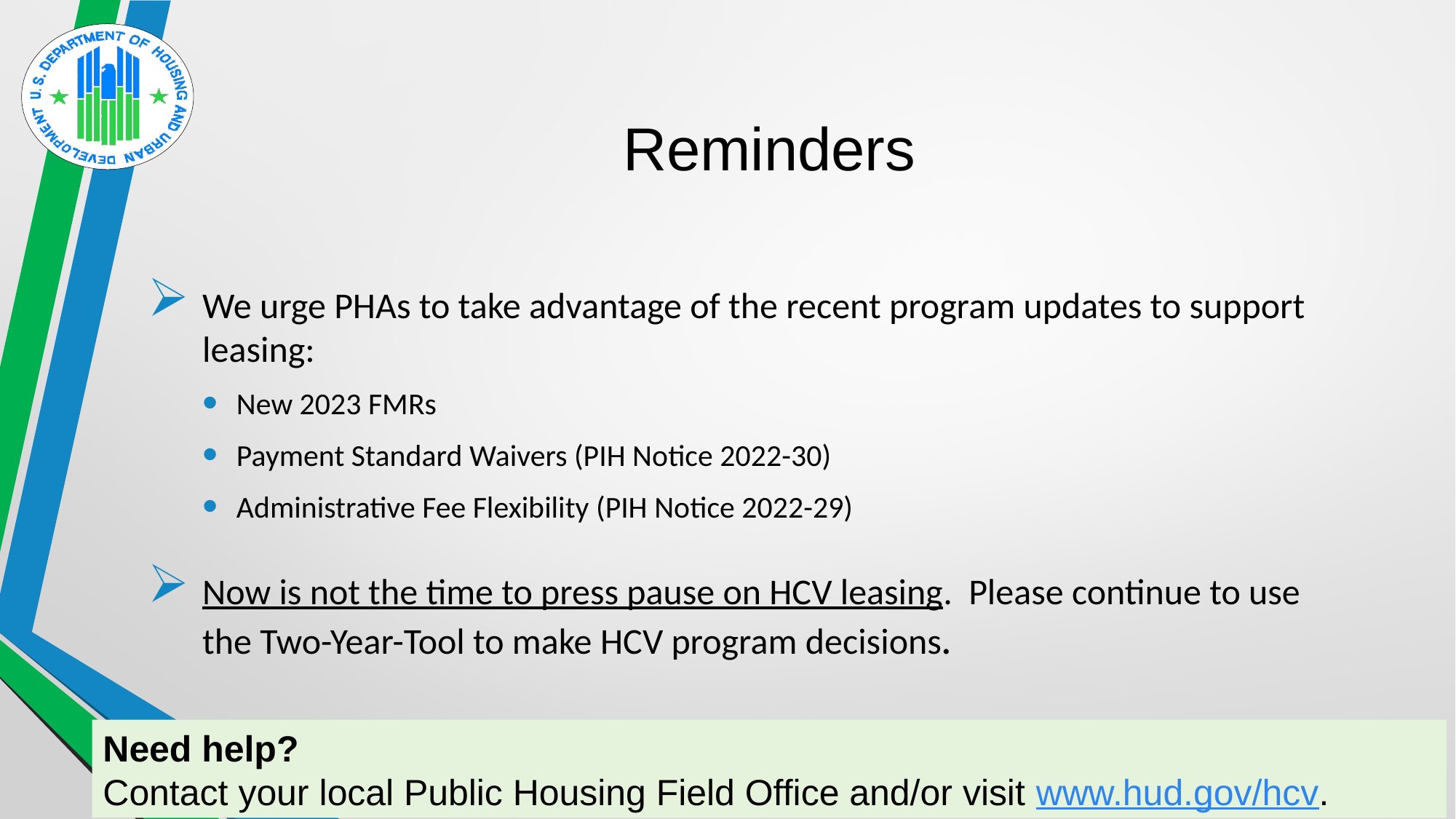

# Reminders
We urge PHAs to take advantage of the recent program updates to support leasing:
New 2023 FMRs
Payment Standard Waivers (PIH Notice 2022-30)
Administrative Fee Flexibility (PIH Notice 2022-29)

Now is not the time to press pause on HCV leasing.  Please continue to use the Two-Year-Tool to make HCV program decisions.

Need help?
Contact your local Public Housing Field Office and/or visit www.hud.gov/hcv.
33